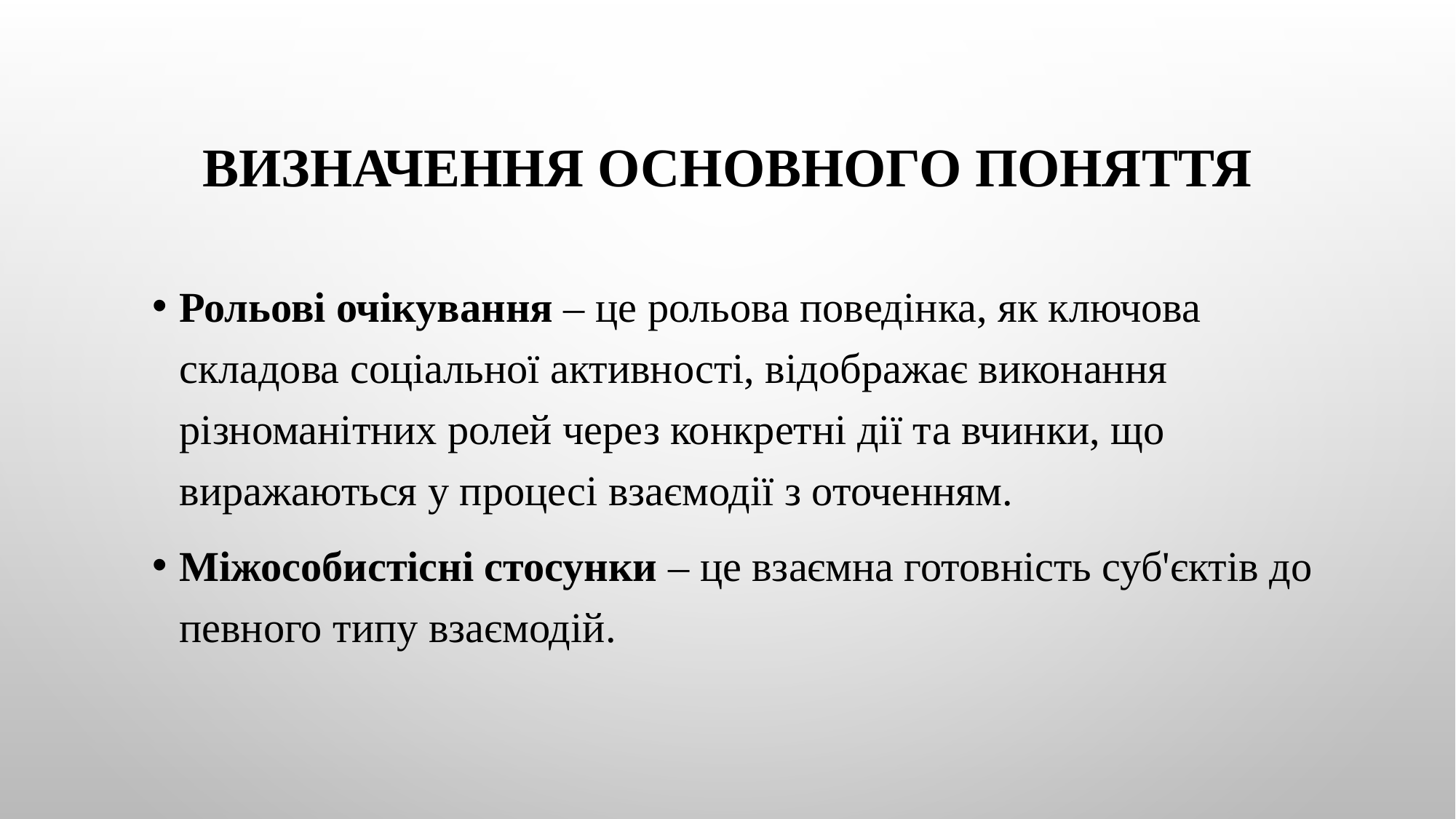

# Визначення основного поняття
Рольові очікування – це рольова поведінка, як ключова складова соціальної активності, відображає виконання різноманітних ролей через конкретні дії та вчинки, що виражаються у процесі взаємодії з оточенням.
Міжособистісні стосунки – це взаємна готовність суб'єктів до певного типу взаємодій.